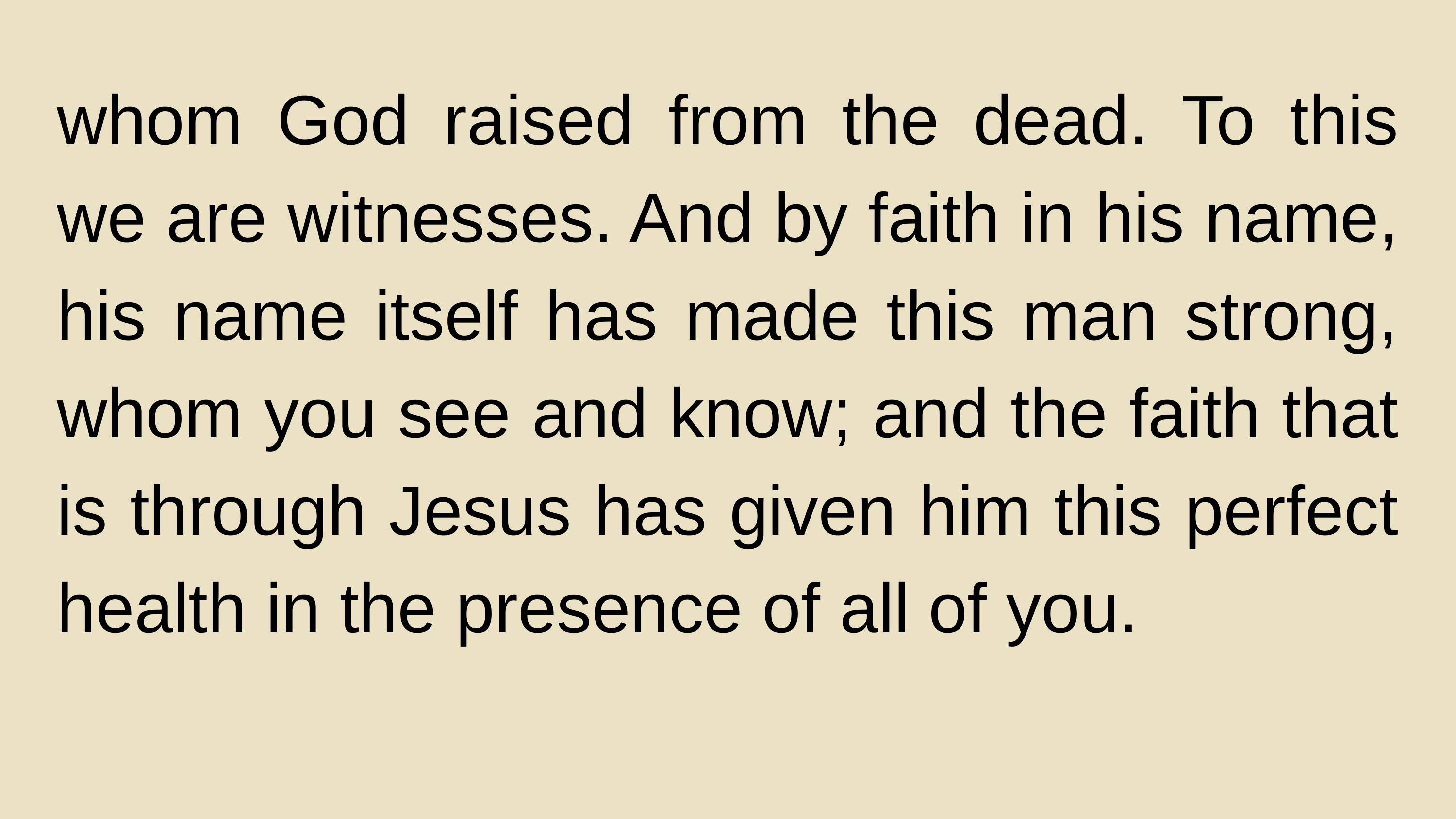

whom God raised from the dead. To this we are witnesses. And by faith in his name, his name itself has made this man strong, whom you see and know; and the faith that is through Jesus has given him this perfect health in the presence of all of you.